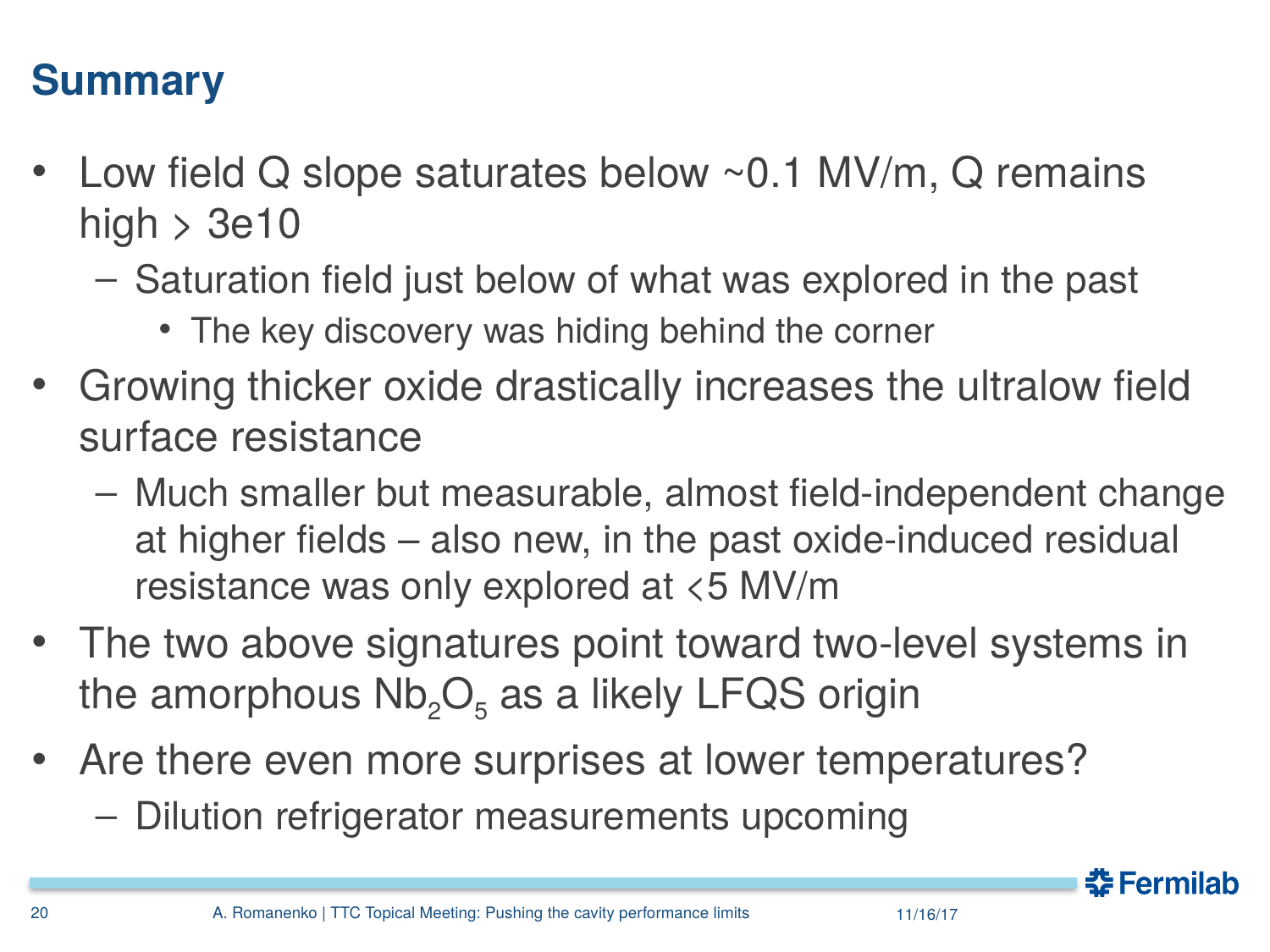

# Summary
Low field Q slope saturates below ~0.1 MV/m, Q remains high > 3e10
Saturation field just below of what was explored in the past
The key discovery was hiding behind the corner
Growing thicker oxide drastically increases the ultralow field surface resistance
Much smaller but measurable, almost field-independent change at higher fields – also new, in the past oxide-induced residual resistance was only explored at <5 MV/m
The two above signatures point toward two-level systems in the amorphous Nb2O5 as a likely LFQS origin
Are there even more surprises at lower temperatures?
Dilution refrigerator measurements upcoming
20
A. Romanenko | TTC Topical Meeting: Pushing the cavity performance limits
11/16/17